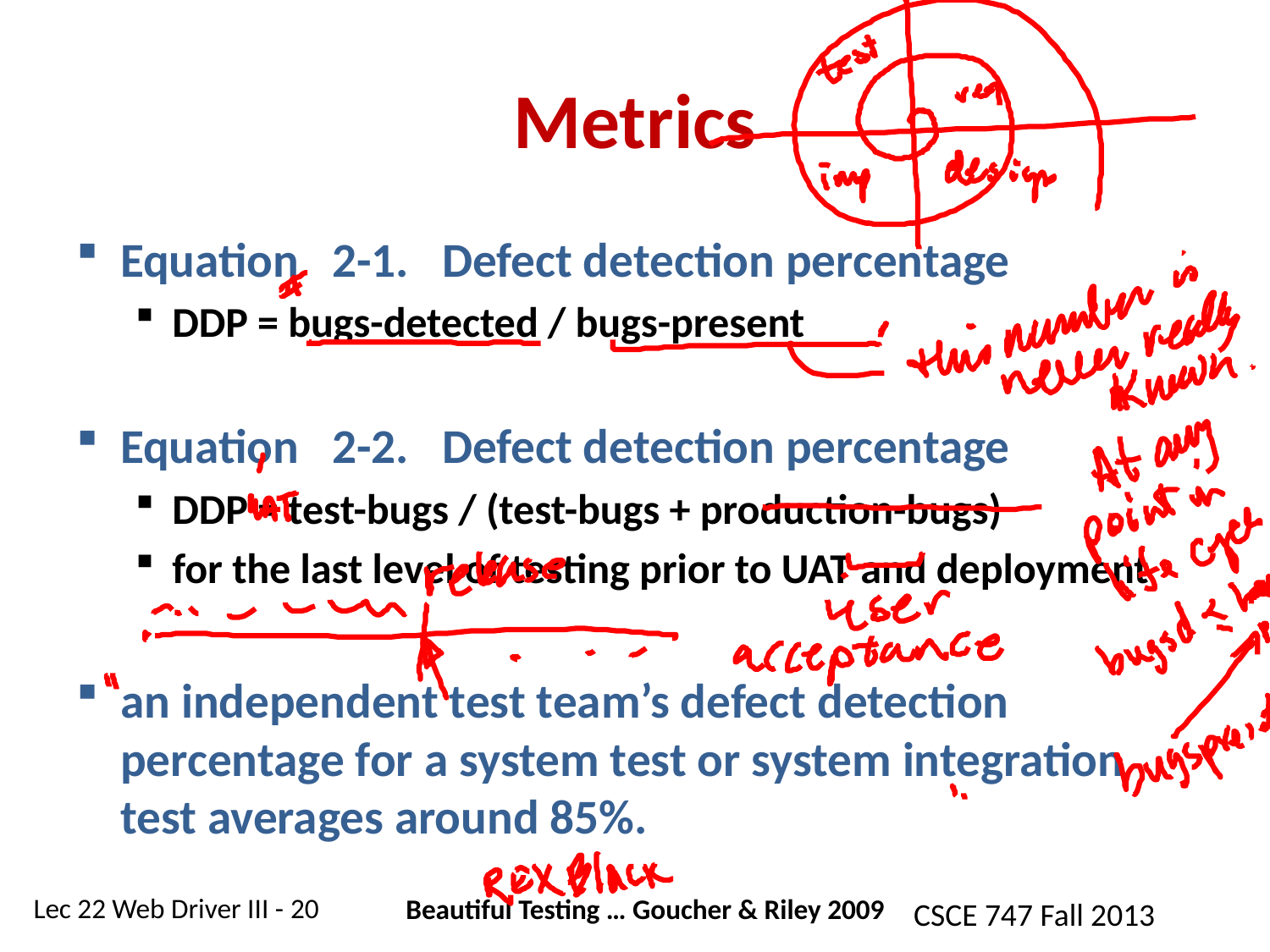

# Metrics

Equation   2-1.   Defect detection percentage
DDP = bugs-detected / bugs-present

Equation   2-2.   Defect detection percentage
DDP = test-bugs / (test-bugs + production-bugs)
for the last level of testing prior to UAT and deployment

an independent test team’s defect detection percentage for a system test or system integration test averages around 85%.

Beautiful Testing … Goucher & Riley 2009